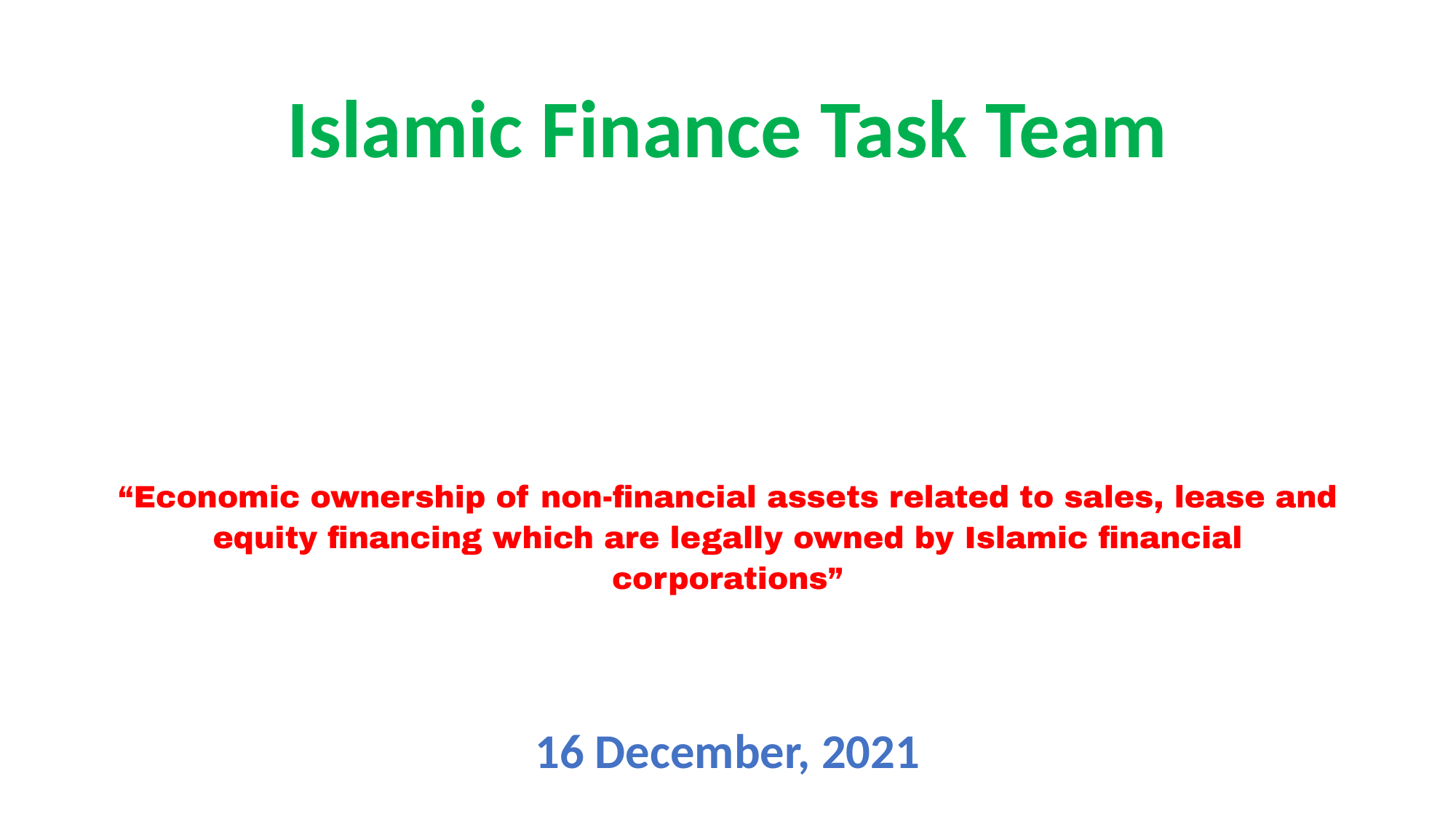

Islamic Finance Task Team
# “Economic ownership of non-financial assets related to sales, lease and equity financing which are legally owned by Islamic financial corporations”
16 December, 2021